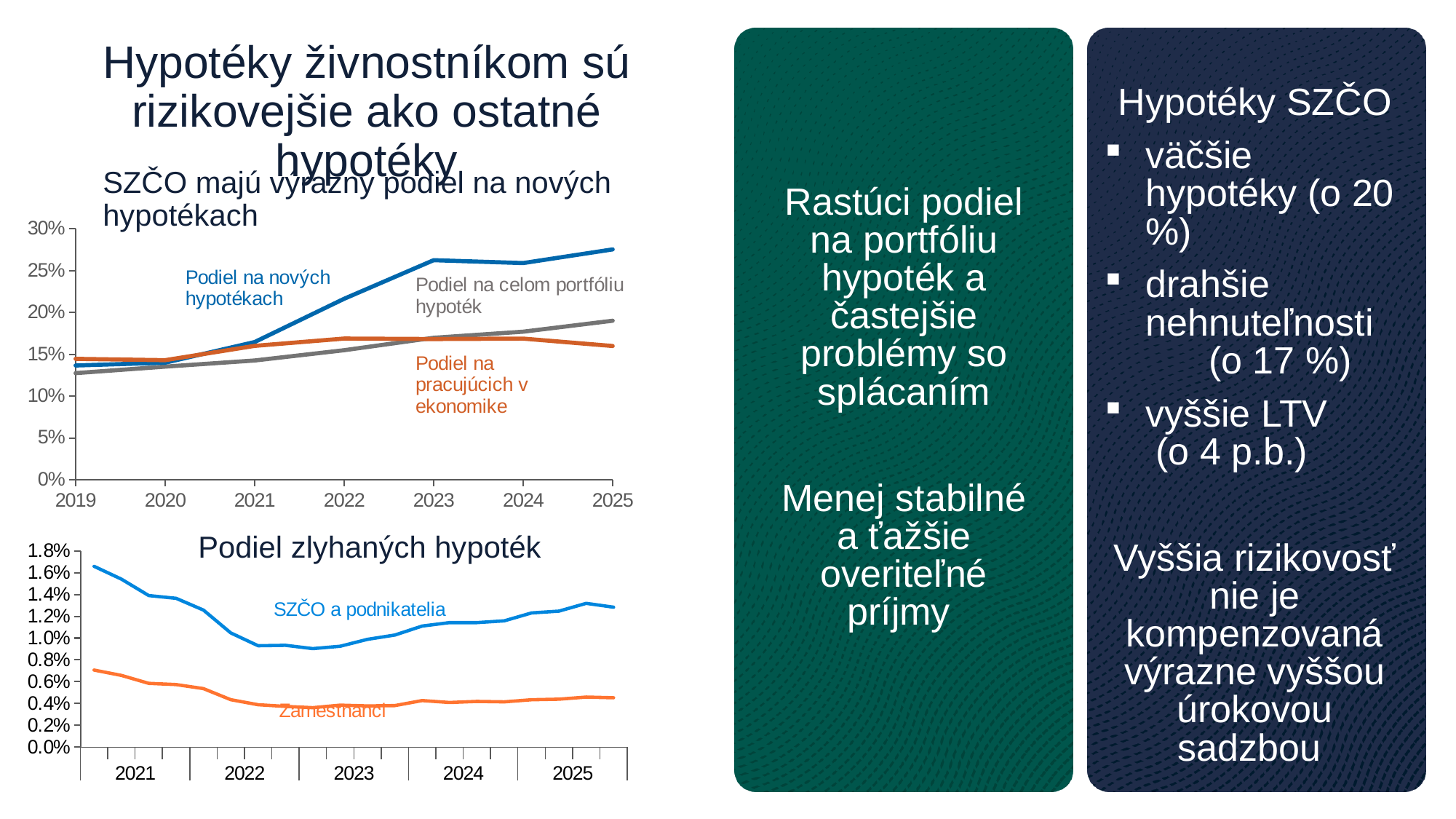

Hypotéky živnostníkom sú rizikovejšie ako ostatné hypotéky
Rastúci podiel na portfóliu hypoték a častejšie problémy so splácaním

Menej stabilné a ťažšie overiteľné príjmy
Hypotéky SZČO
väčšie hypotéky (o 20 %)
drahšie nehnuteľnosti         (o 17 %)
vyššie LTV         (o 4 p.b.)

Vyššia rizikovosť nie je kompenzovaná výrazne vyššou úrokovou sadzbou

SZČO majú výrazný podiel na nových hypotékach

### Chart

| Category | Podiel na celom portfóliu hypoték | Podiel na nových hypotékach | Podiel na pracujúcich v ekonomike |
|---|---|---|---|
| 2019 | 0.127428025 | 0.13659595 | 0.14445785466303102 |
| 2020 | 0.13523605 | 0.139907475 | 0.14291477852635892 |
| 2021 | 0.142560175 | 0.164616775 | 0.16001735802237435 |
| 2022 | 0.154874225 | 0.21631419999999998 | 0.16878777035042367 |
| 2023 | 0.1696999 | 0.262434325 | 0.1681898871828986 |
| 2024 | 0.17695887500000002 | 0.25902280000000005 | 0.16874045634095852 |
| 2025 | 0.19011575 | 0.27534067500000003 | 0.15987845837479714 |
Podiel zlyhaných hypoték

### Chart

| Category | Zamestnanci | Živnostníci/podnikatelia |
|---|---|---|
|   | 0.007070119 | 0.016573014 |
|   | 0.006579622 | 0.015402313 |
|   | 0.005848814 | 0.013893952 |
|   | 0.005742754 | 0.013642066 |
|   | 0.005372445 | 0.012565447 |
|   | 0.004353495 | 0.010473277 |
|   | 0.003889697 | 0.009294894 |
|   | 0.003740763 | 0.009338004 |
|   | 0.003619005 | 0.009036405 |
|   | 0.003851226 | 0.009250682 |
|   | 0.003781651 | 0.009884893 |
|   | 0.003814858 | 0.010275881 |
|   | 0.004271701 | 0.01110439 |
|   | 0.004099464 | 0.011416749 |
|   | 0.004194922 | 0.011417443 |
|   | 0.004155069 | 0.011578252 |
|   | 0.004352331 | 0.012299828 |
|   | 0.004401755 | 0.012470375 |
|   | 0.00459112 | 0.013180399 |
|   | 0.004529006 | 0.012831432 |